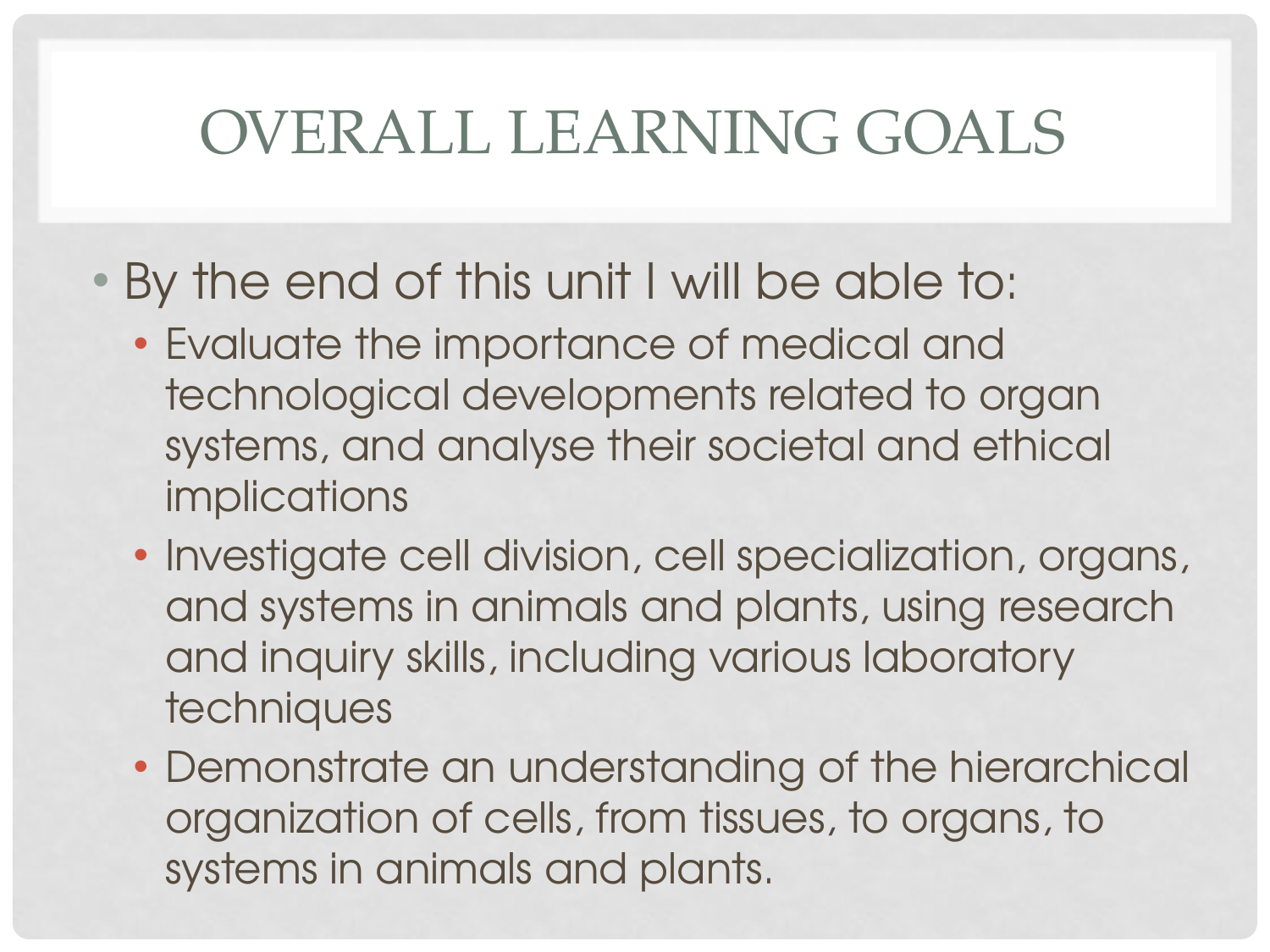

# Overall Learning Goals
By the end of this unit I will be able to:
Evaluate the importance of medical and technological developments related to organ systems, and analyse their societal and ethical implications
Investigate cell division, cell specialization, organs, and systems in animals and plants, using research and inquiry skills, including various laboratory techniques
Demonstrate an understanding of the hierarchical organization of cells, from tissues, to organs, to systems in animals and plants.